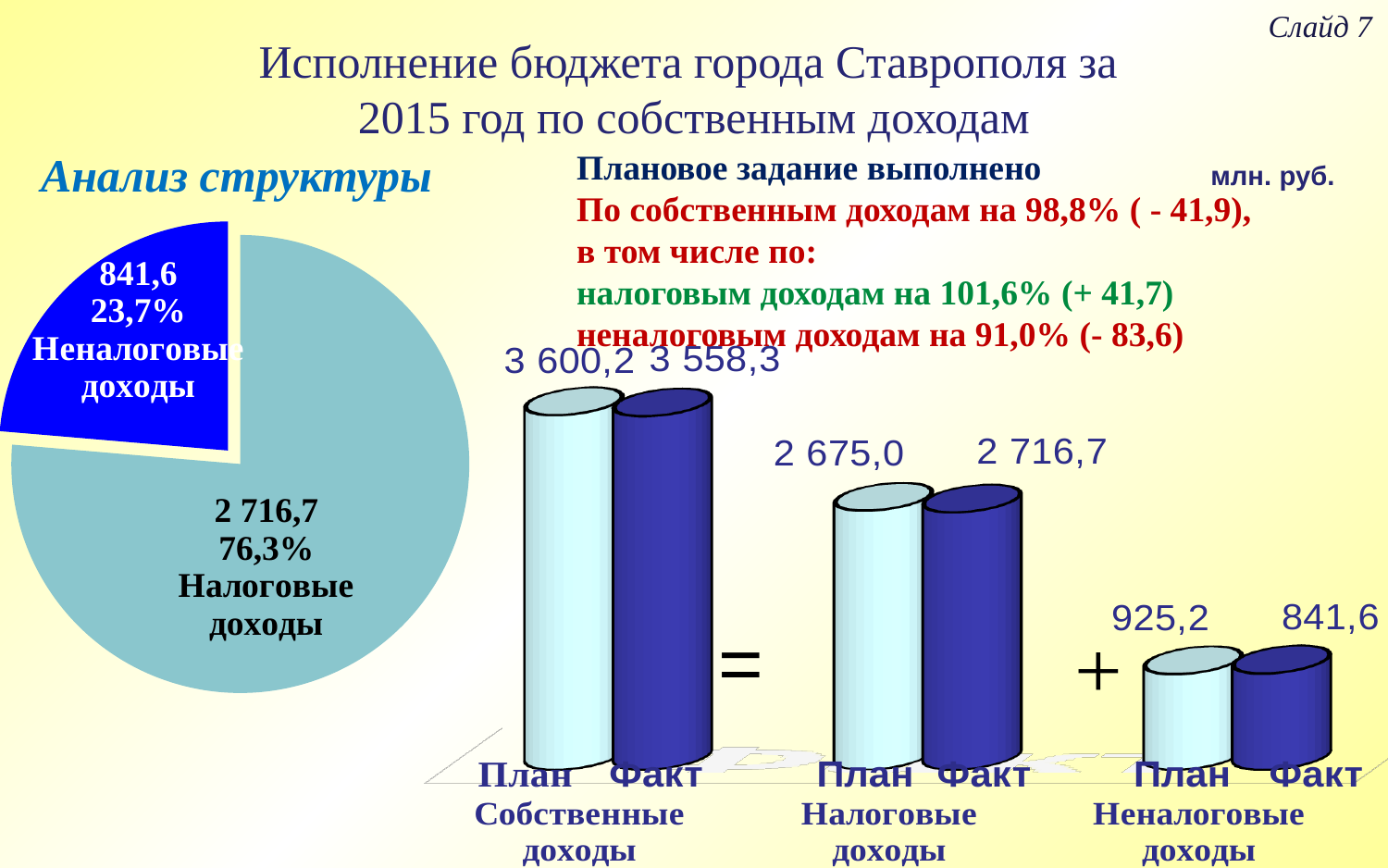

Слайд 7
# Исполнение бюджета города Ставрополя за 2015 год по собственным доходам
Анализ структуры
Плановое задание выполнено
По собственным доходам на 98,8% ( - 41,9),
в том числе по:
налоговым доходам на 101,6% (+ 41,7)
неналоговым доходам на 91,0% (- 83,6)
млн. руб.

### Chart

| Category | собственные доходы |
|---|---|
| Налоговые доходы | 2716694.0 |
| Неналоговые доходы  | 841630.0 |

[unsupported chart]

=